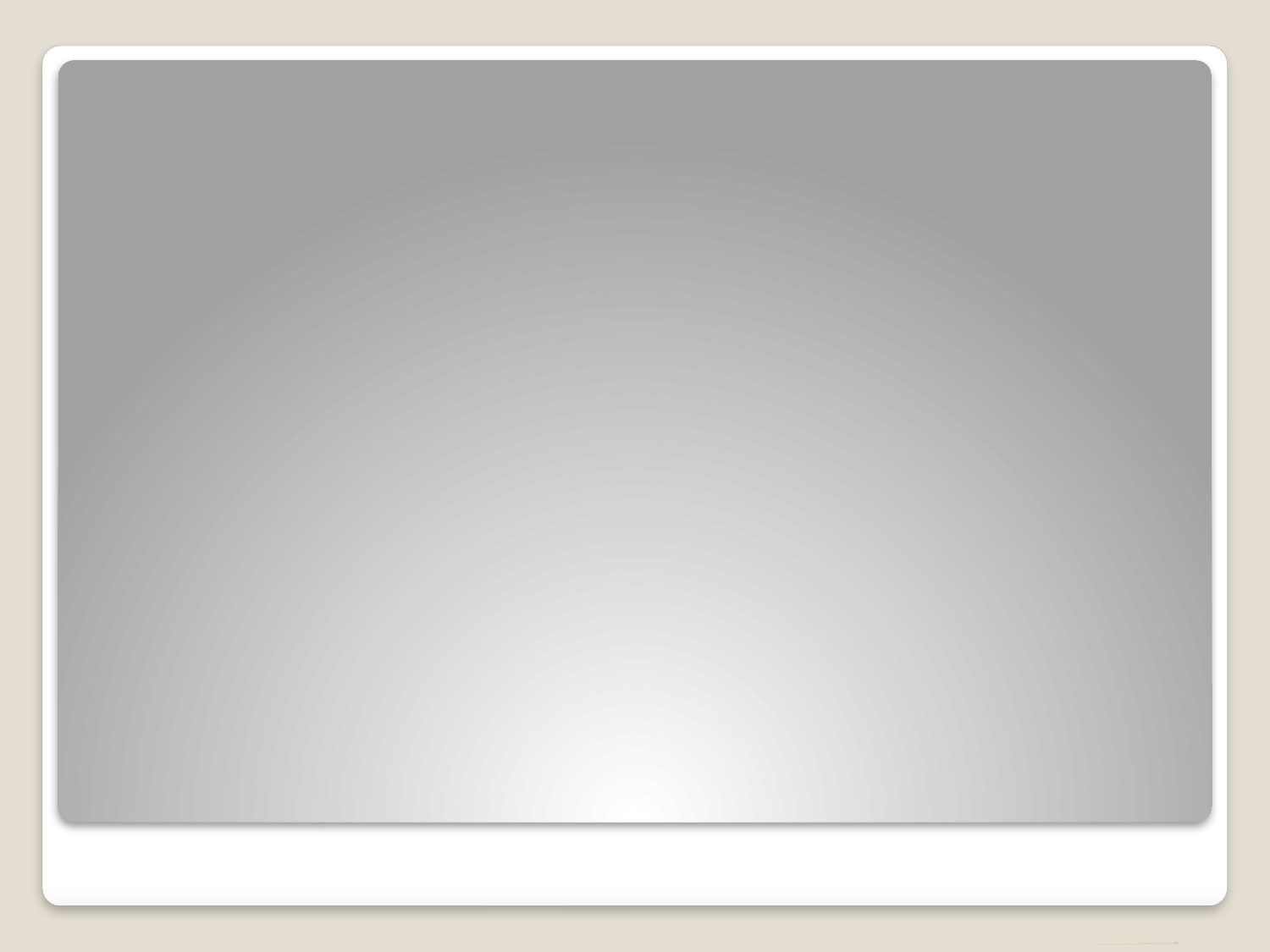

# القسم الثاني: رد الاعتبار للمذاهب الأخرى (السفسطائية والفوضوية والسردية والجمالية) باعتبارها من أهم أنماط التفكير الفلسفي المعاصر. وسيتم التركيز في هذا الجزء على الرواية كجنس أدبي، يبحث في الوجود الإنساني وماهيته، ويحاول ملامسة الذات وسبر أغوارها؛ وبالتالي تجاوز علاقة التضاد بين الفلسفة والأدب التي رسخها الإغريق، من خلال رفض أفلاطون وجود الفن والشعر والشعراء في مدينته.